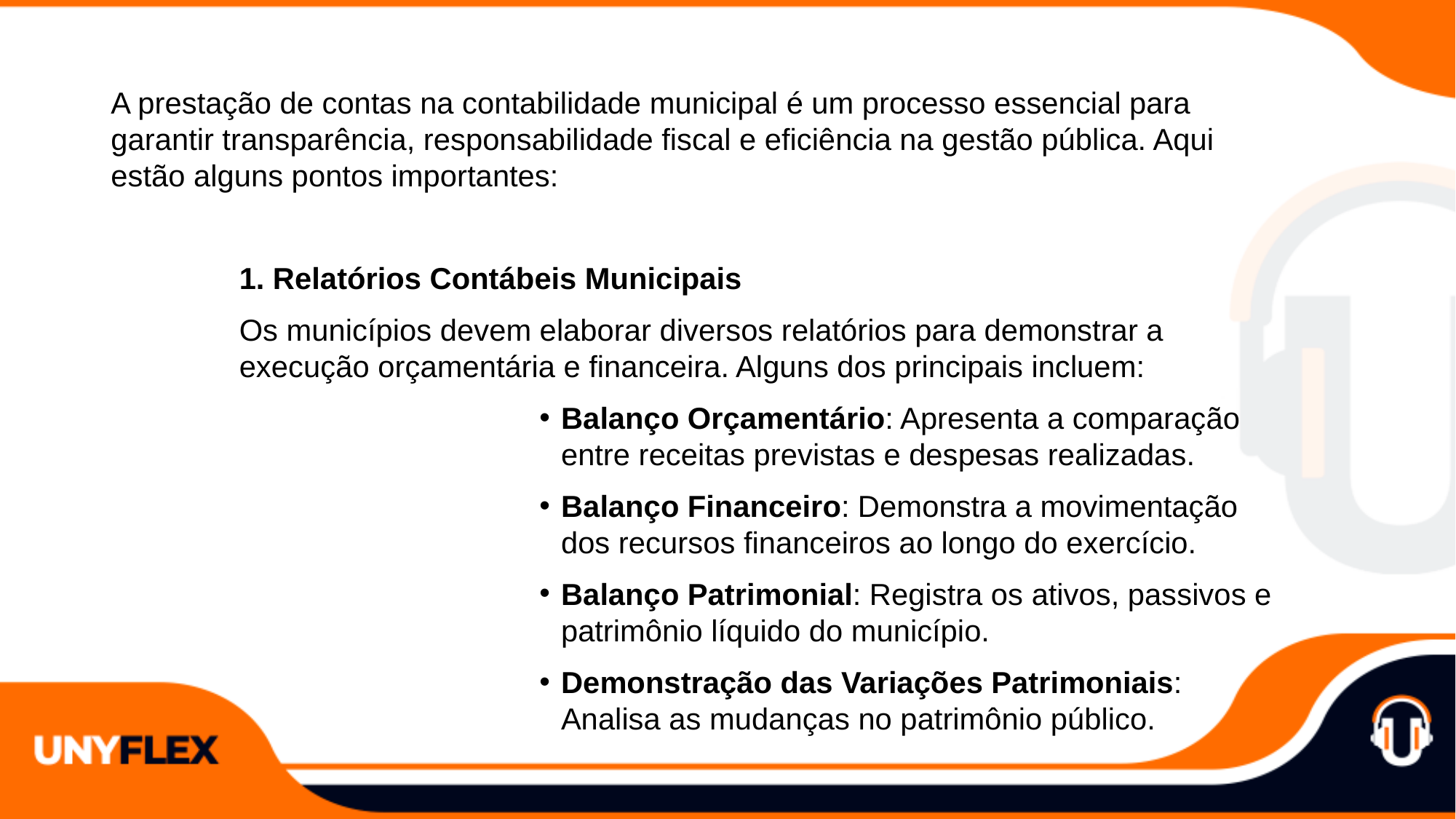

A prestação de contas na contabilidade municipal é um processo essencial para garantir transparência, responsabilidade fiscal e eficiência na gestão pública. Aqui estão alguns pontos importantes:

1. Relatórios Contábeis Municipais
Os municípios devem elaborar diversos relatórios para demonstrar a execução orçamentária e financeira. Alguns dos principais incluem:
Balanço Orçamentário: Apresenta a comparação entre receitas previstas e despesas realizadas.
Balanço Financeiro: Demonstra a movimentação dos recursos financeiros ao longo do exercício.
Balanço Patrimonial: Registra os ativos, passivos e patrimônio líquido do município.
Demonstração das Variações Patrimoniais: Analisa as mudanças no patrimônio público.